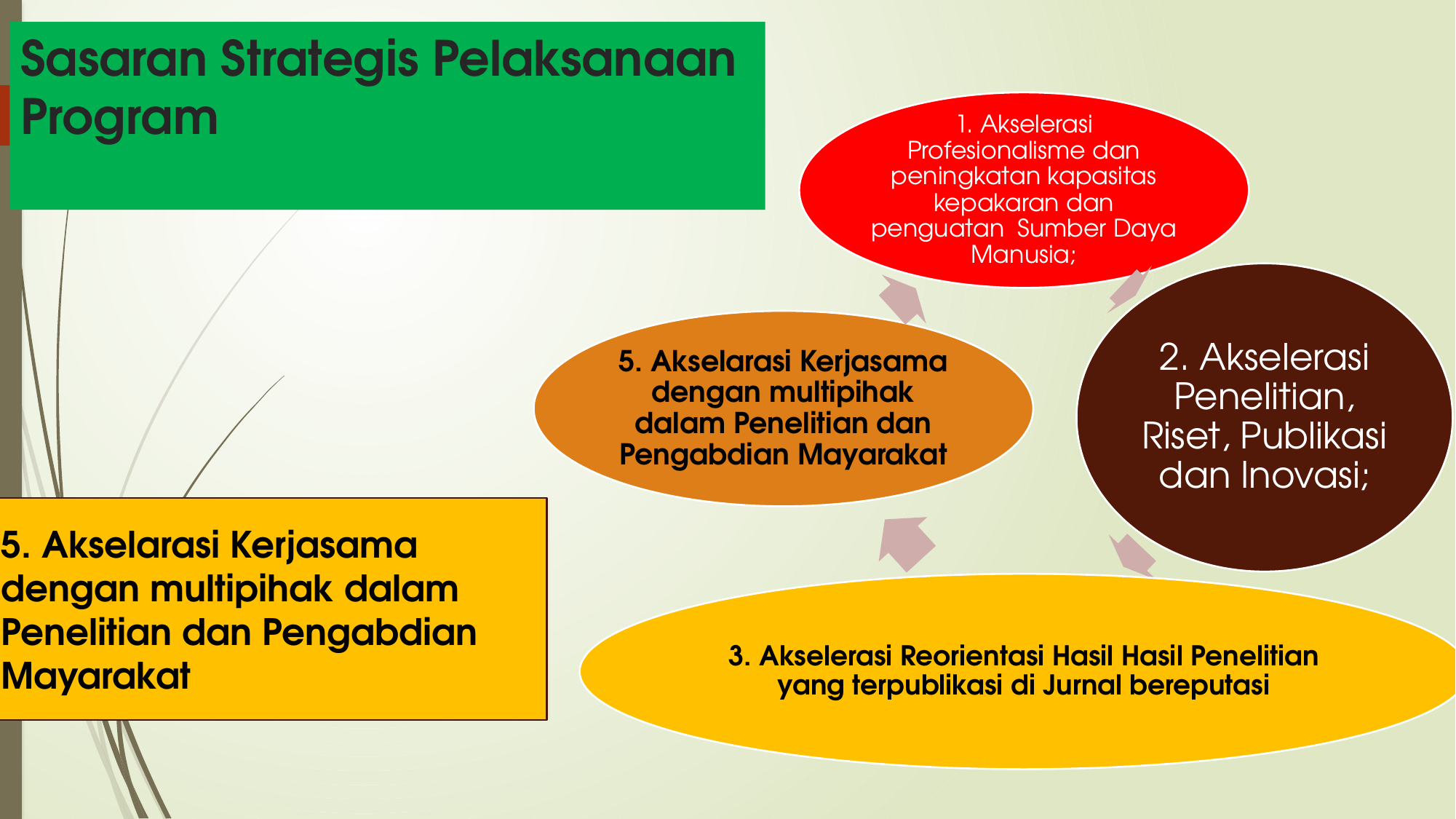

# Sasaran Strategis Pelaksanaan Program
1. Akselerasi Profesionalisme dan peningkatan kapasitas kepakaran dan penguatan  Sumber Daya Manusia;

2. Akselerasi Penelitian, Riset, Publikasi dan Inovasi;

3. Akselerasi Reorientasi Hasil Hasil Penelitian yang terpublikasi di Jurnal bereputasi

5. Akselarasi Kerjasama dengan multipihak dalam Penelitian dan Pengabdian Mayarakat

5. Akselarasi Kerjasama dengan multipihak dalam Penelitian dan Pengabdian Mayarakat